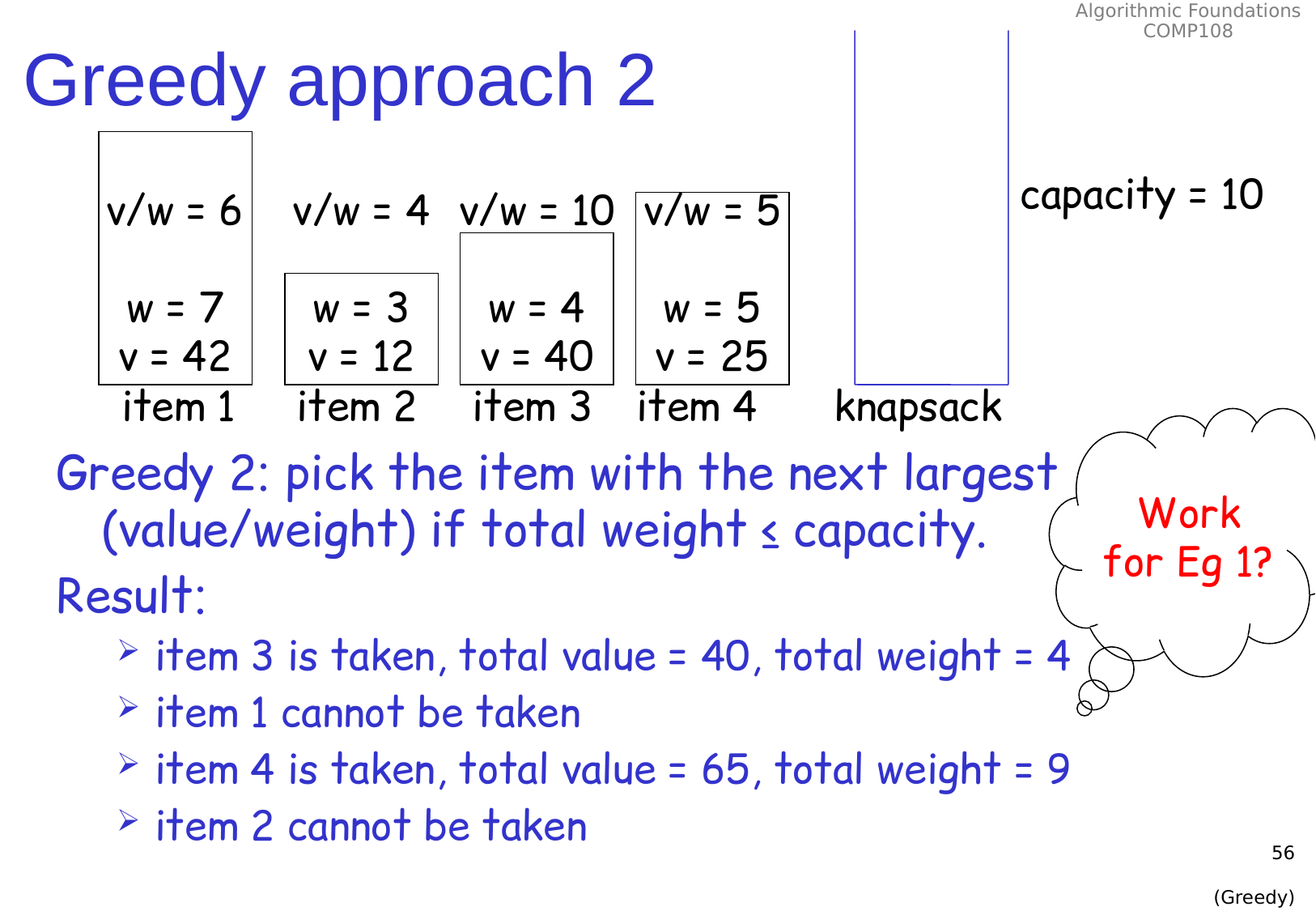

# Greedy approach 2

v/w = 6

w = 7
v = 42
capacity = 10
v/w = 5

w = 5
v = 25
v/w = 10

w = 4
v = 40
v/w = 4

w = 3
v = 12
item 1
item 2
item 3
item 4
knapsack

Work for Eg 1?
Greedy 2: pick the item with the next largest (value/weight) if total weight ≤ capacity.
Result:
item 3 is taken, total value = 40, total weight = 4
item 1 cannot be taken
item 4 is taken, total value = 65, total weight = 9
item 2 cannot be taken
56

(Greedy)